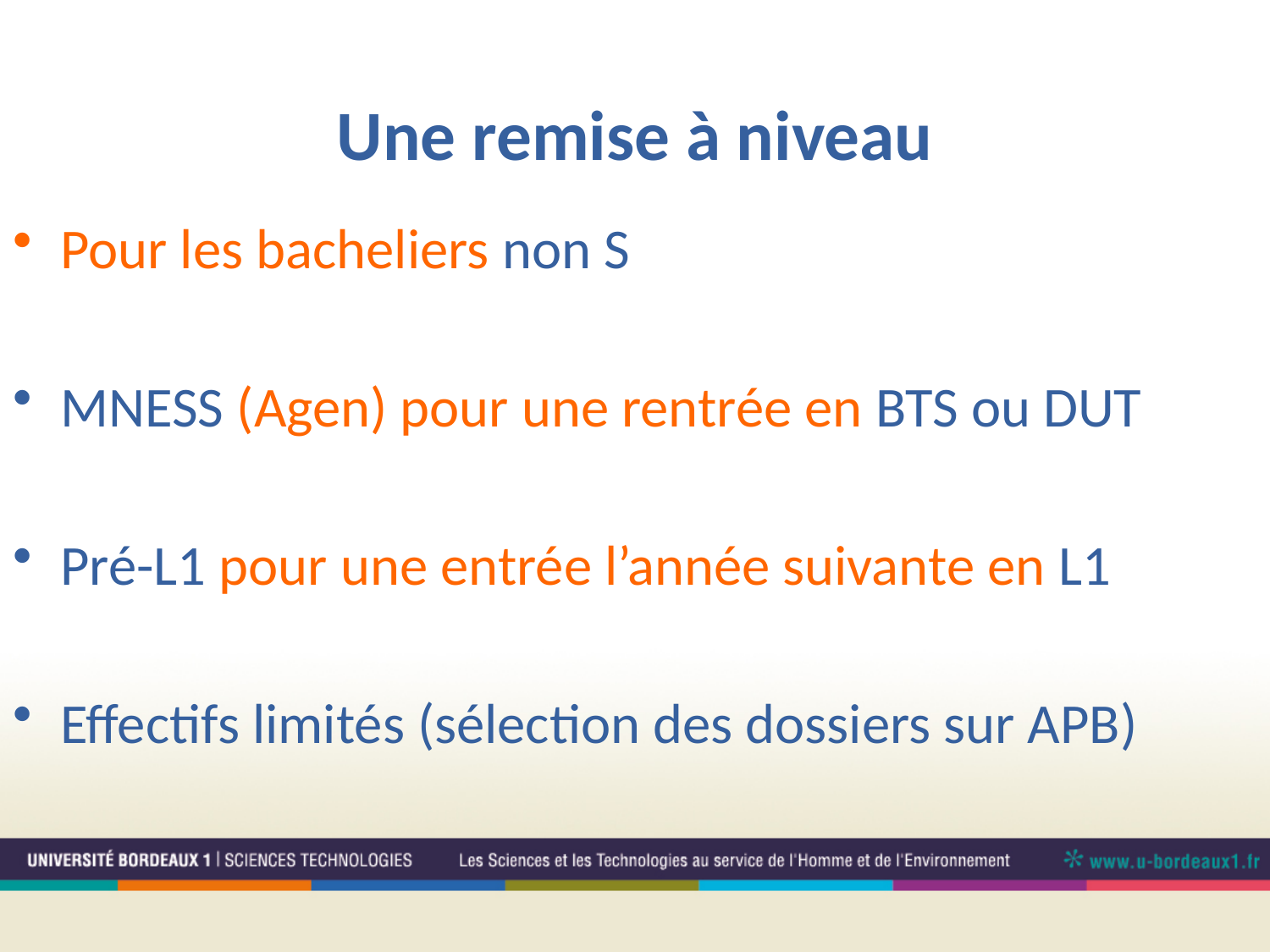

# Une remise à niveau
Pour les bacheliers non S

MNESS (Agen) pour une rentrée en BTS ou DUT

Pré-L1 pour une entrée l’année suivante en L1

Effectifs limités (sélection des dossiers sur APB)